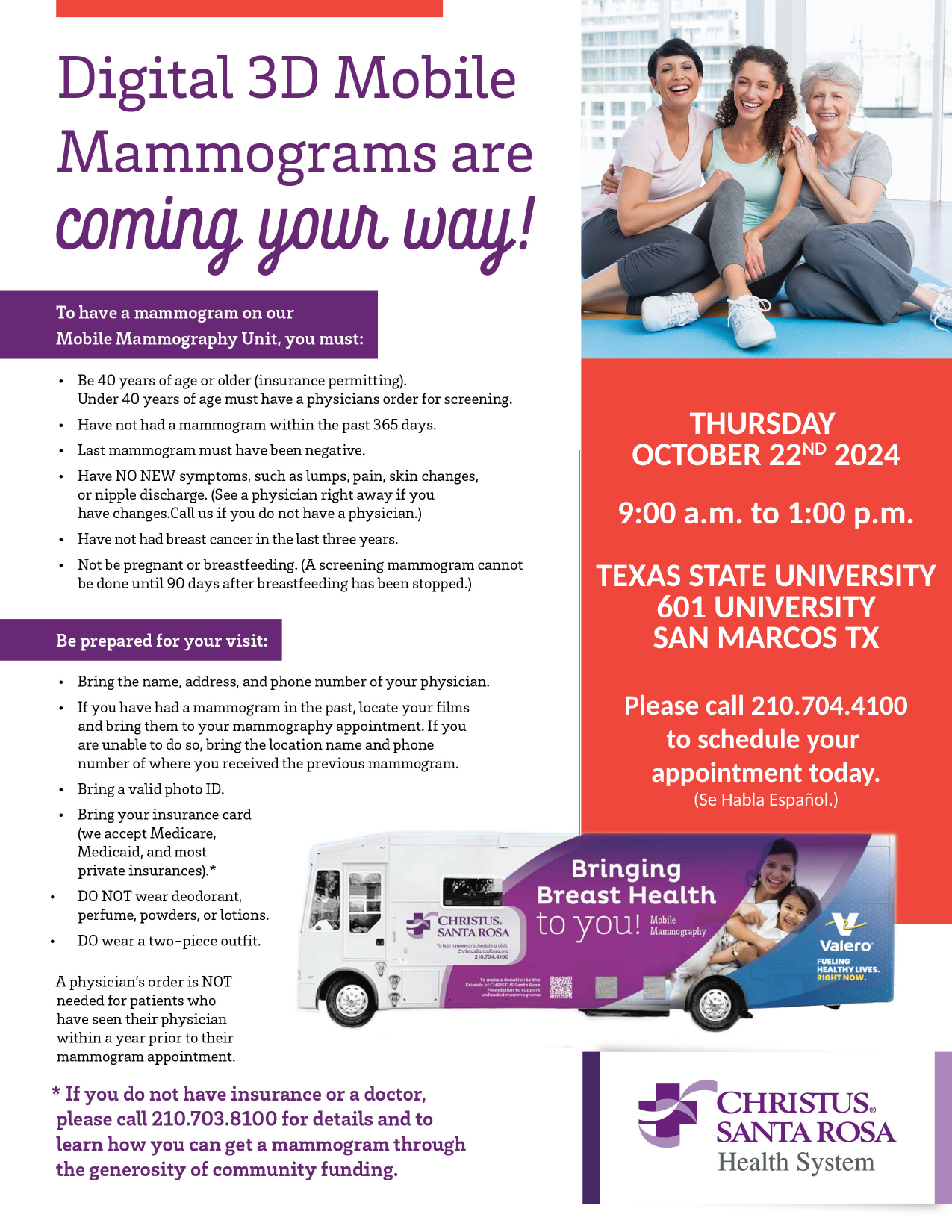

THURSDAY
OCTOBER 22ND 2024

9:00 a.m. to 1:00 p.m.

TEXAS STATE UNIVERSITY
601 UNIVERSITY
SAN MARCOS TX

Please call 210.704.4100
to schedule your
appointment today.
(Se Habla Español.)